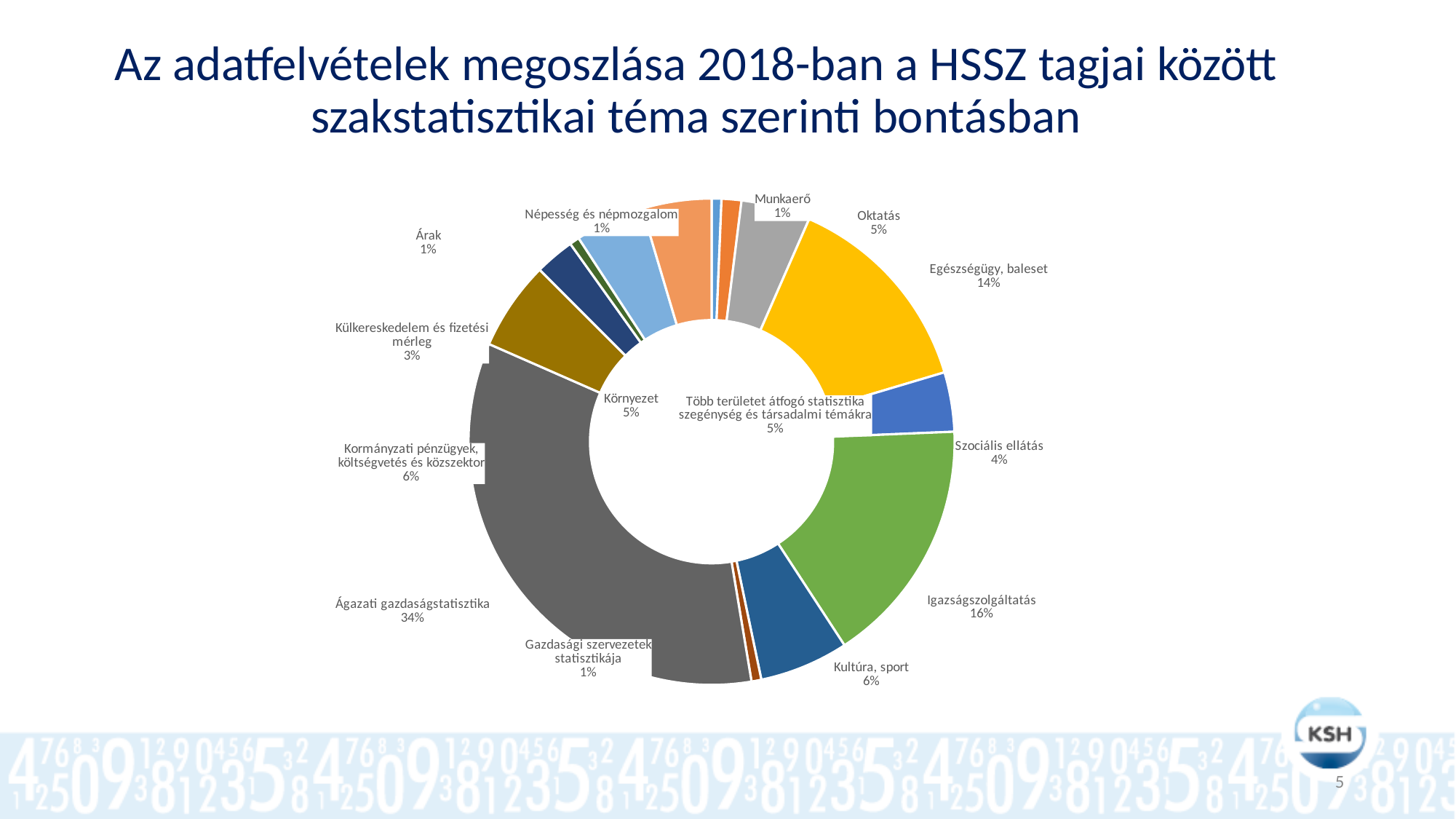

# Az adatfelvételek megoszlása 2018-ban a HSSZ tagjai között szakstatisztikai téma szerinti bontásban

### Chart

| Category |  |
|---|---|
| Népesség és népmozgalom | 1.0 |
| Munkaerő | 2.0 |
| Oktatás | 7.0 |
| Egészségügy, baleset | 21.0 |
| Szociális ellátás | 6.0 |
| Igazságszolgáltatás | 25.0 |
| Kultúra, sport | 9.0 |
| Gazdasági szervezetek statisztikája | 1.0 |
| Ágazati gazdaságstatisztika | 52.0 |
| Kormányzati pénzügyek, költségvetés és közszektor | 9.0 |
| Külkereskedelem és fizetési mérleg | 4.0 |
| Árak | 1.0 |
| Környezet | 7.0 |
| Több területet átfogó statisztika szegénység és társadalmi témákra | 7.0 |
5